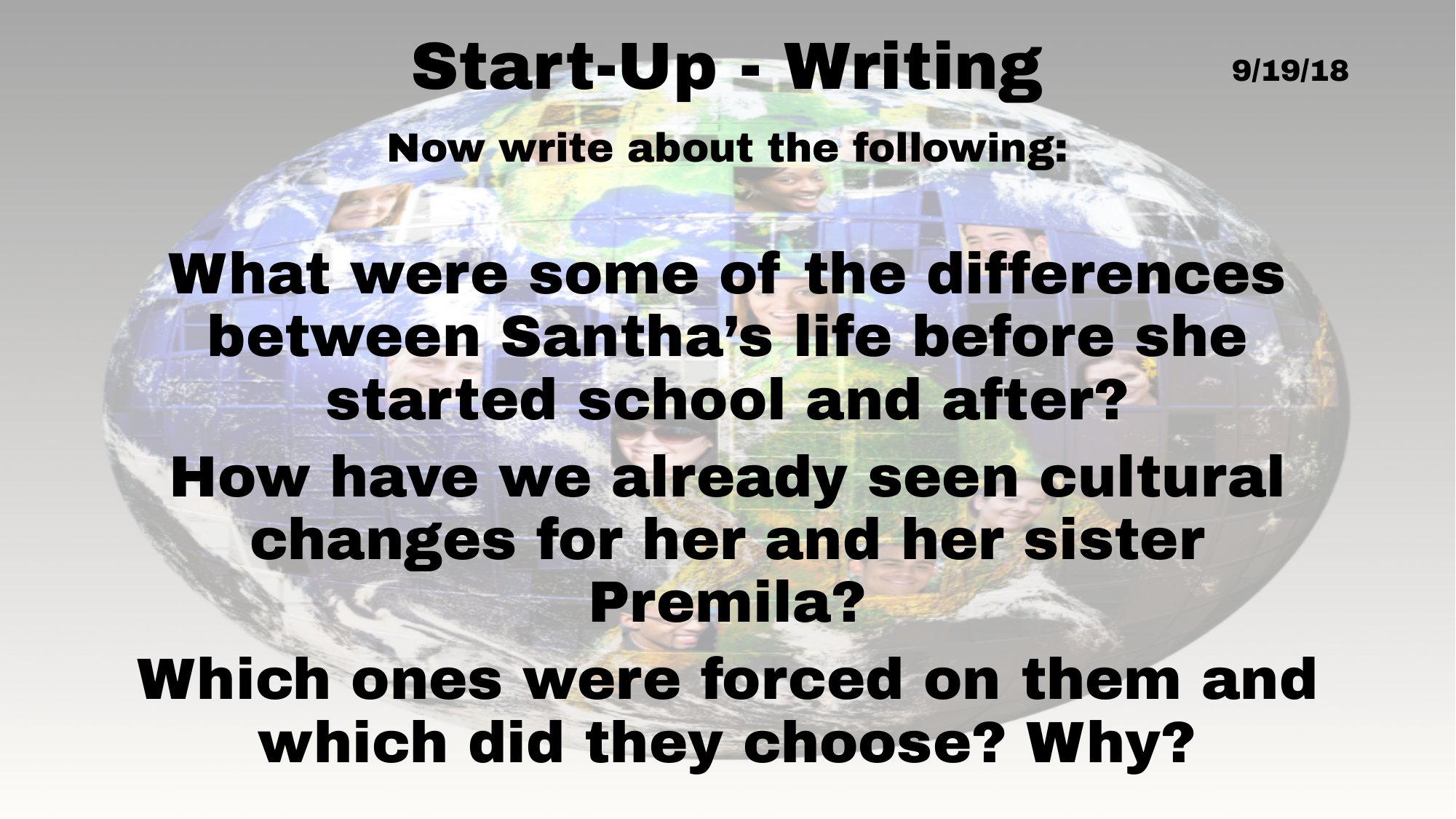

# Start-Up - Writing
9/19/18
Now write about the following:

What were some of the differences between Santha’s life before she started school and after?
How have we already seen cultural changes for her and her sister Premila?
Which ones were forced on them and which did they choose? Why?